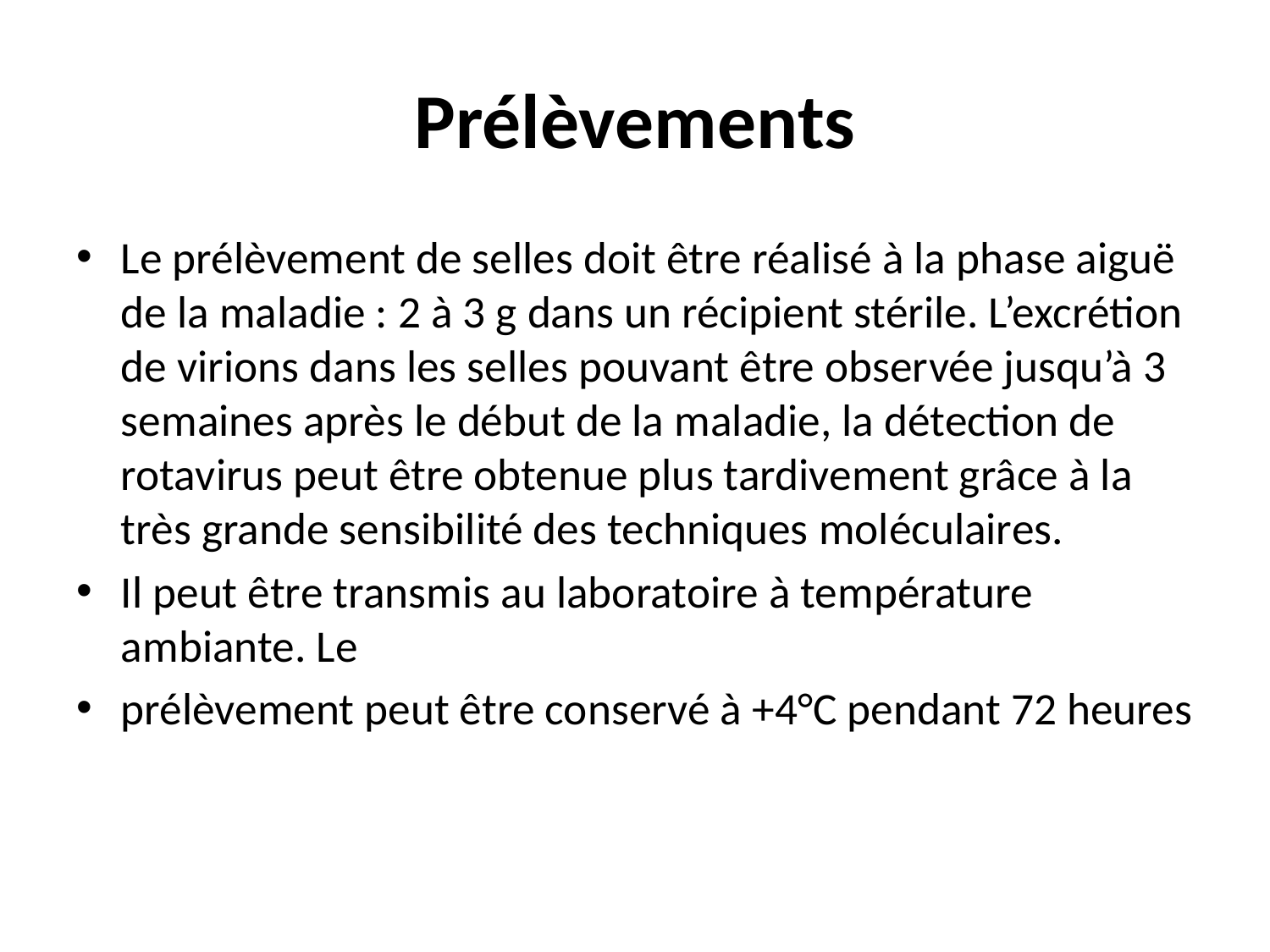

# Prélèvements
Le prélèvement de selles doit être réalisé à la phase aiguë de la maladie : 2 à 3 g dans un récipient stérile. L’excrétion de virions dans les selles pouvant être observée jusqu’à 3 semaines après le début de la maladie, la détection de rotavirus peut être obtenue plus tardivement grâce à la très grande sensibilité des techniques moléculaires.
Il peut être transmis au laboratoire à température ambiante. Le
prélèvement peut être conservé à +4°C pendant 72 heures